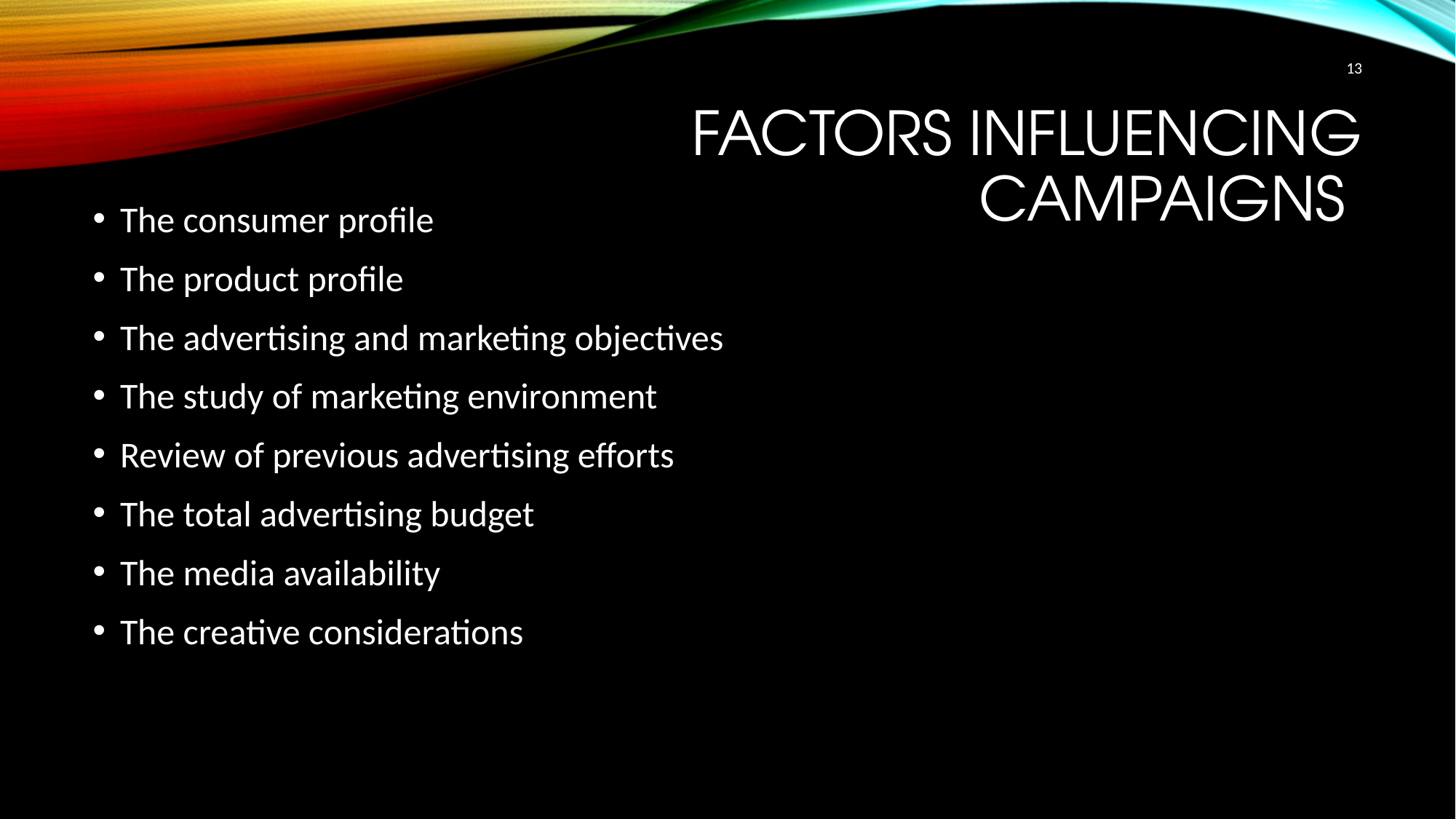

13
# Factors influencing campaigns
The consumer profile
The product profile
The advertising and marketing objectives
The study of marketing environment
Review of previous advertising efforts
The total advertising budget
The media availability
The creative considerations